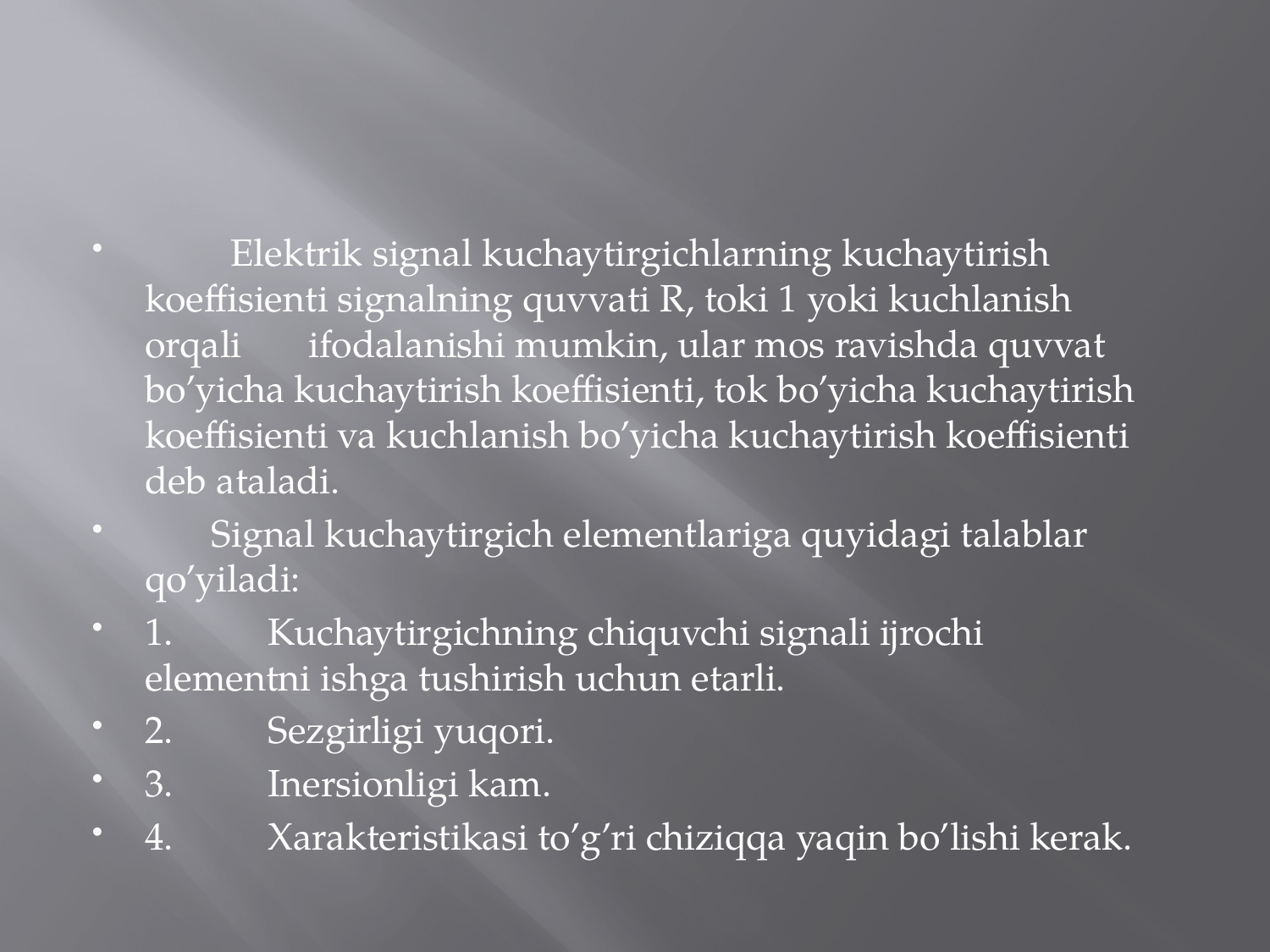

#
         Elektrik signal kuchaytirgichlarning kuchaytirish          koeffisienti signalning quvvati R, toki 1 yoki kuchlanish       orqali       ifodalanishi mumkin, ular mos ravishda quvvat     bo’yicha kuchaytirish koeffisienti, tok bo’yicha kuchaytirish koeffisienti va kuchlanish bo’yicha kuchaytirish koeffisienti deb ataladi.
       Signal kuchaytirgich elementlariga quyidagi talablar      qo’yiladi:
1.          Kuchaytirgichning chiquvchi signali ijrochi              elementni ishga tushirish uchun etarli.
2.          Sezgirligi yuqori.
3.          Inersionligi kam.
4.          Xarakteristikasi to’g’ri chiziqqa yaqin bo’lishi kerak.